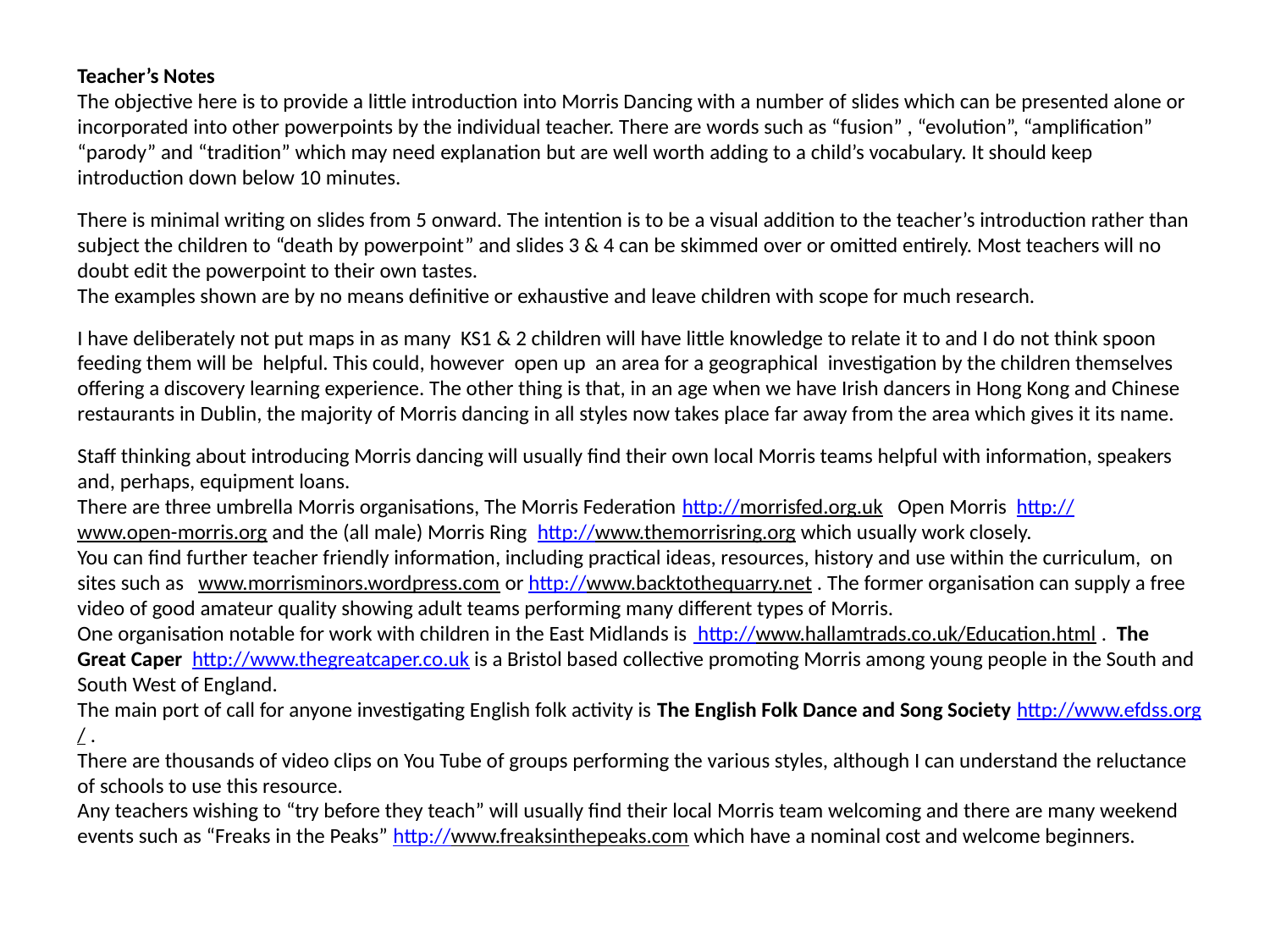

Teacher’s Notes
The objective here is to provide a little introduction into Morris Dancing with a number of slides which can be presented alone or incorporated into other powerpoints by the individual teacher. There are words such as “fusion” , “evolution”, “amplification”  “parody” and “tradition” which may need explanation but are well worth adding to a child’s vocabulary. It should keep introduction down below 10 minutes.

There is minimal writing on slides from 5 onward. The intention is to be a visual addition to the teacher’s introduction rather than subject the children to “death by powerpoint” and slides 3 & 4 can be skimmed over or omitted entirely. Most teachers will no doubt edit the powerpoint to their own tastes.
The examples shown are by no means definitive or exhaustive and leave children with scope for much research.

I have deliberately not put maps in as many  KS1 & 2 children will have little knowledge to relate it to and I do not think spoon feeding them will be  helpful. This could, however  open up  an area for a geographical  investigation by the children themselves offering a discovery learning experience. The other thing is that, in an age when we have Irish dancers in Hong Kong and Chinese restaurants in Dublin, the majority of Morris dancing in all styles now takes place far away from the area which gives it its name.

Staff thinking about introducing Morris dancing will usually find their own local Morris teams helpful with information, speakers and, perhaps, equipment loans.
There are three umbrella Morris organisations, The Morris Federation http://morrisfed.org.uk   Open Morris  http://www.open-morris.org and the (all male) Morris Ring  http://www.themorrisring.org which usually work closely.
You can find further teacher friendly information, including practical ideas, resources, history and use within the curriculum,  on sites such as   www.morrisminors.wordpress.com or http://www.backtothequarry.net . The former organisation can supply a free video of good amateur quality showing adult teams performing many different types of Morris.
One organisation notable for work with children in the East Midlands is  http://www.hallamtrads.co.uk/Education.html .  The Great Caper  http://www.thegreatcaper.co.uk is a Bristol based collective promoting Morris among young people in the South and South West of England.
The main port of call for anyone investigating English folk activity is The English Folk Dance and Song Society http://www.efdss.org/ .
There are thousands of video clips on You Tube of groups performing the various styles, although I can understand the reluctance of schools to use this resource.
Any teachers wishing to “try before they teach” will usually find their local Morris team welcoming and there are many weekend events such as “Freaks in the Peaks” http://www.freaksinthepeaks.com which have a nominal cost and welcome beginners.